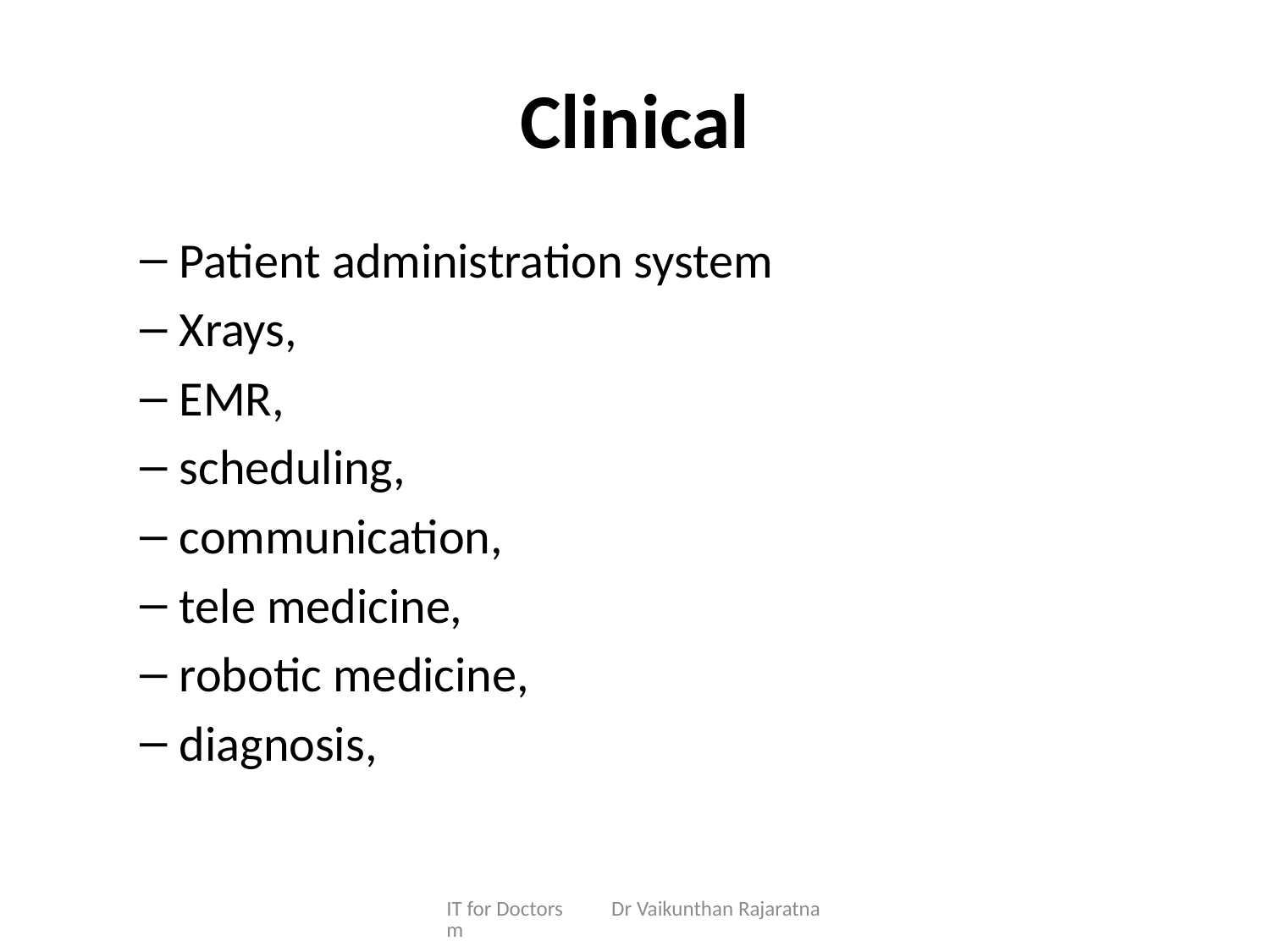

# Clinical
Patient administration system
Xrays,
EMR,
scheduling,
communication,
tele medicine,
robotic medicine,
diagnosis,

IT for Doctors          Dr Vaikunthan Rajaratnam